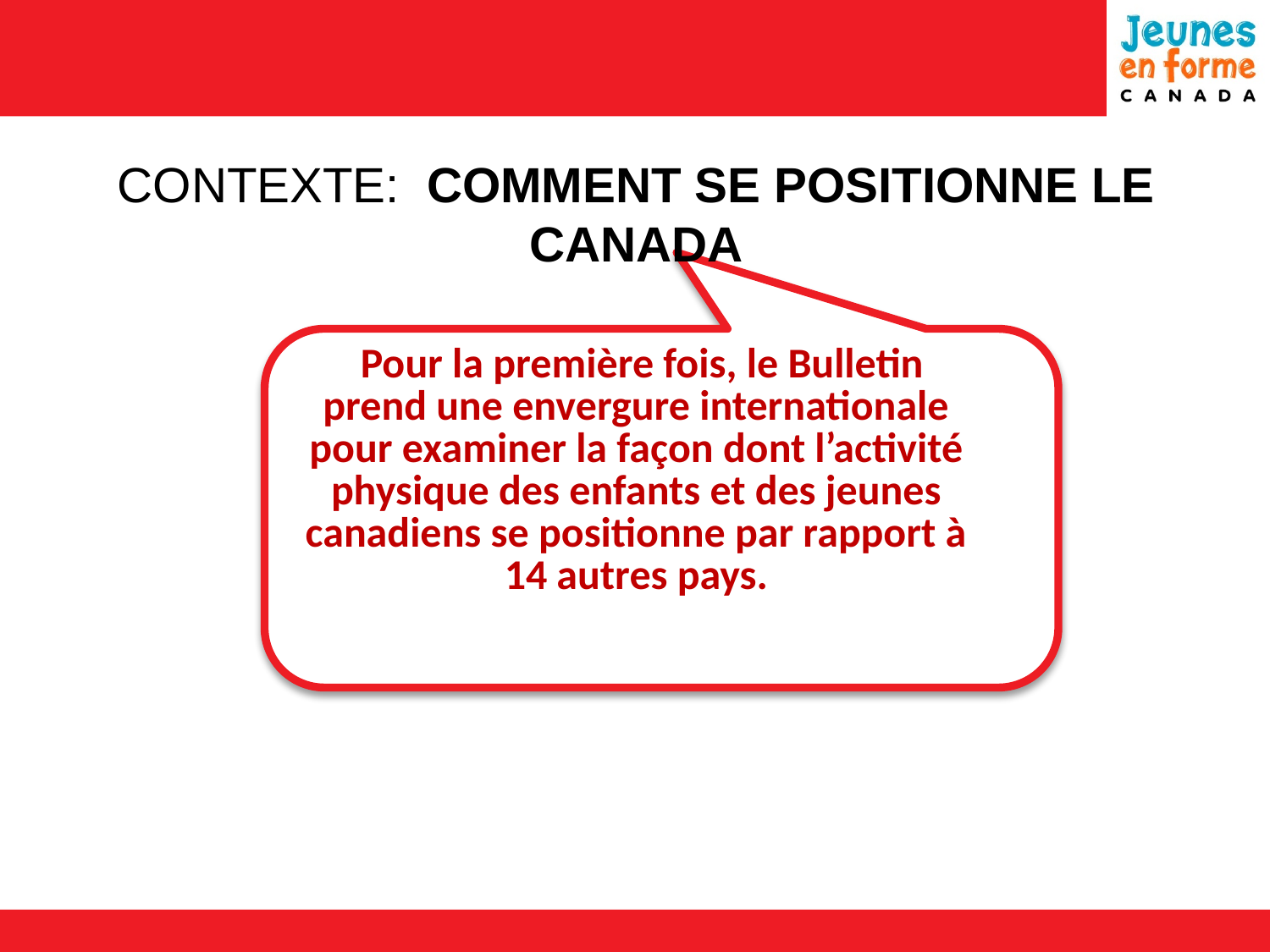

CONTEXTE:  COMMENT SE POSITIONNE LE CANADA

| Pour la première fois, le Bulletin prend une envergure internationale pour examiner la façon dont l’activité physique des enfants et des jeunes canadiens se positionne par rapport à 14 autres pays. |
| --- |